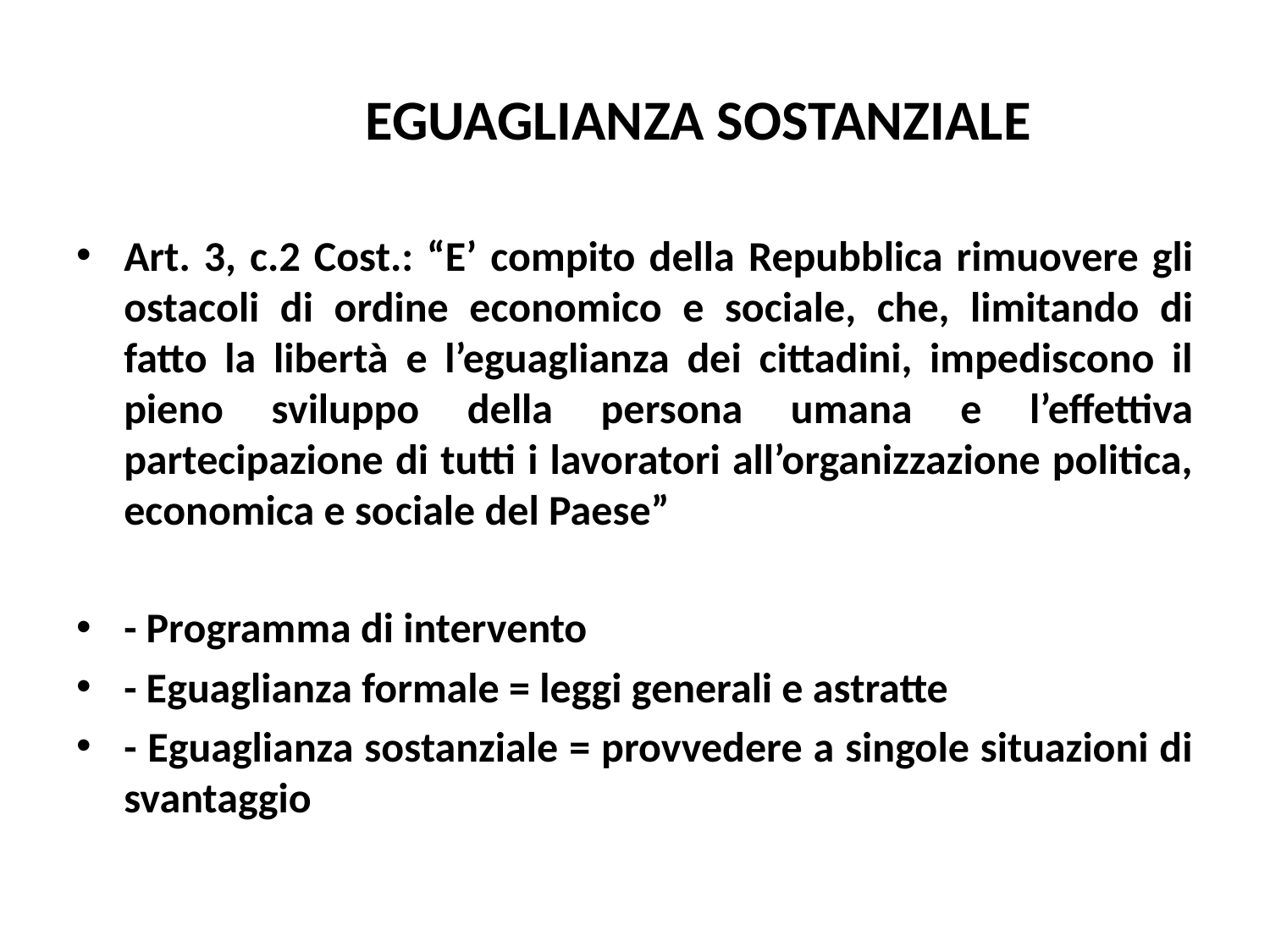

# EGUAGLIANZA SOSTANZIALE
Art. 3, c.2 Cost.: “E’ compito della Repubblica rimuovere gli ostacoli di ordine economico e sociale, che, limitando di fatto la libertà e l’eguaglianza dei cittadini, impediscono il pieno sviluppo della persona umana e l’effettiva partecipazione di tutti i lavoratori all’organizzazione politica, economica e sociale del Paese”

- Programma di intervento
- Eguaglianza formale = leggi generali e astratte
- Eguaglianza sostanziale = provvedere a singole situazioni di svantaggio